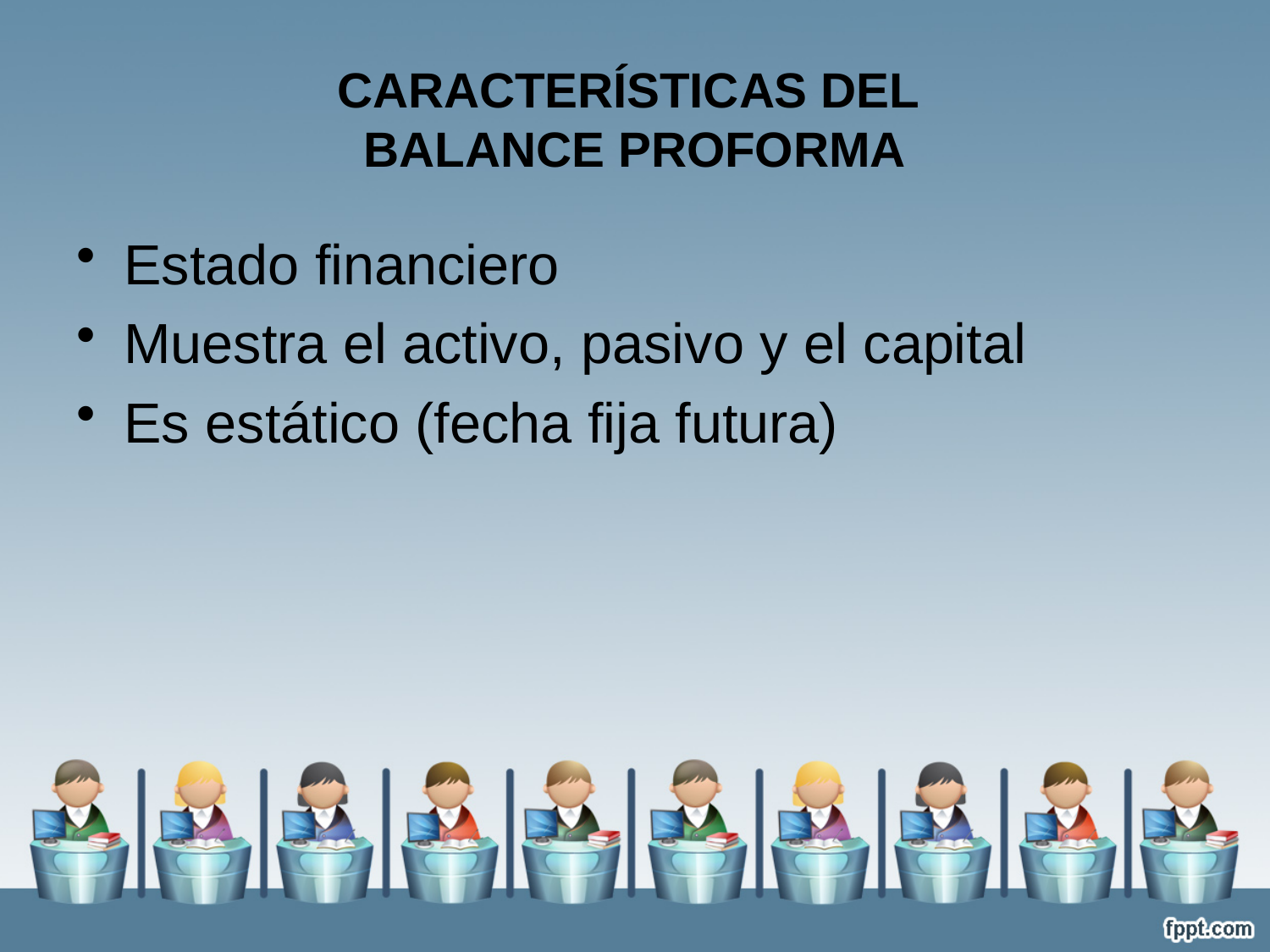

# Características del balance Proforma
Estado financiero
Muestra el activo, pasivo y el capital
Es estático (fecha fija futura)